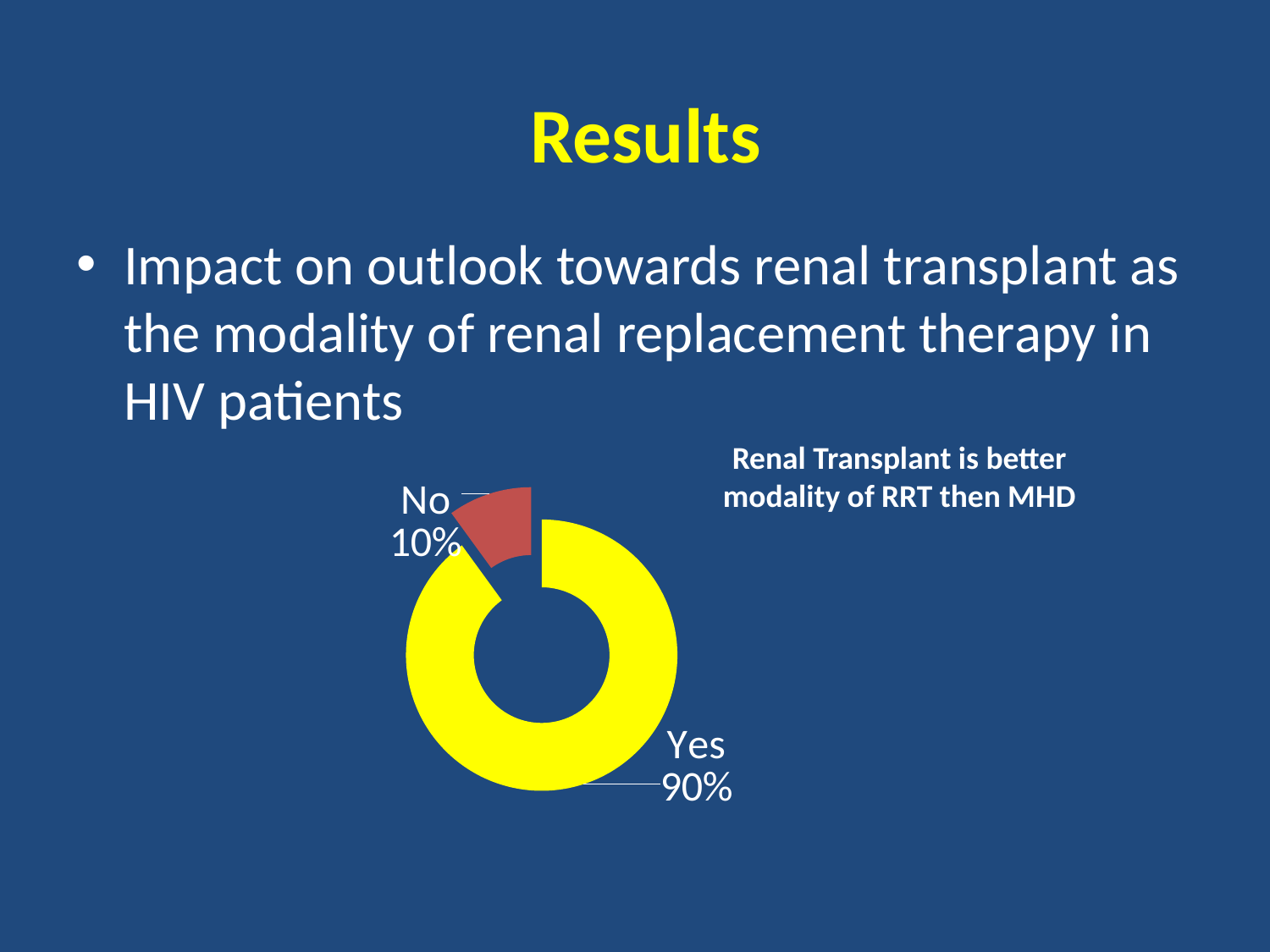

# Results
Impact on outlook towards renal transplant as the modality of renal replacement therapy in HIV patients

### Chart

| Category |  |
|---|---|
| Yes | 9.0 |
| No | 1.0 |
Renal Transplant is better modality of RRT then MHD